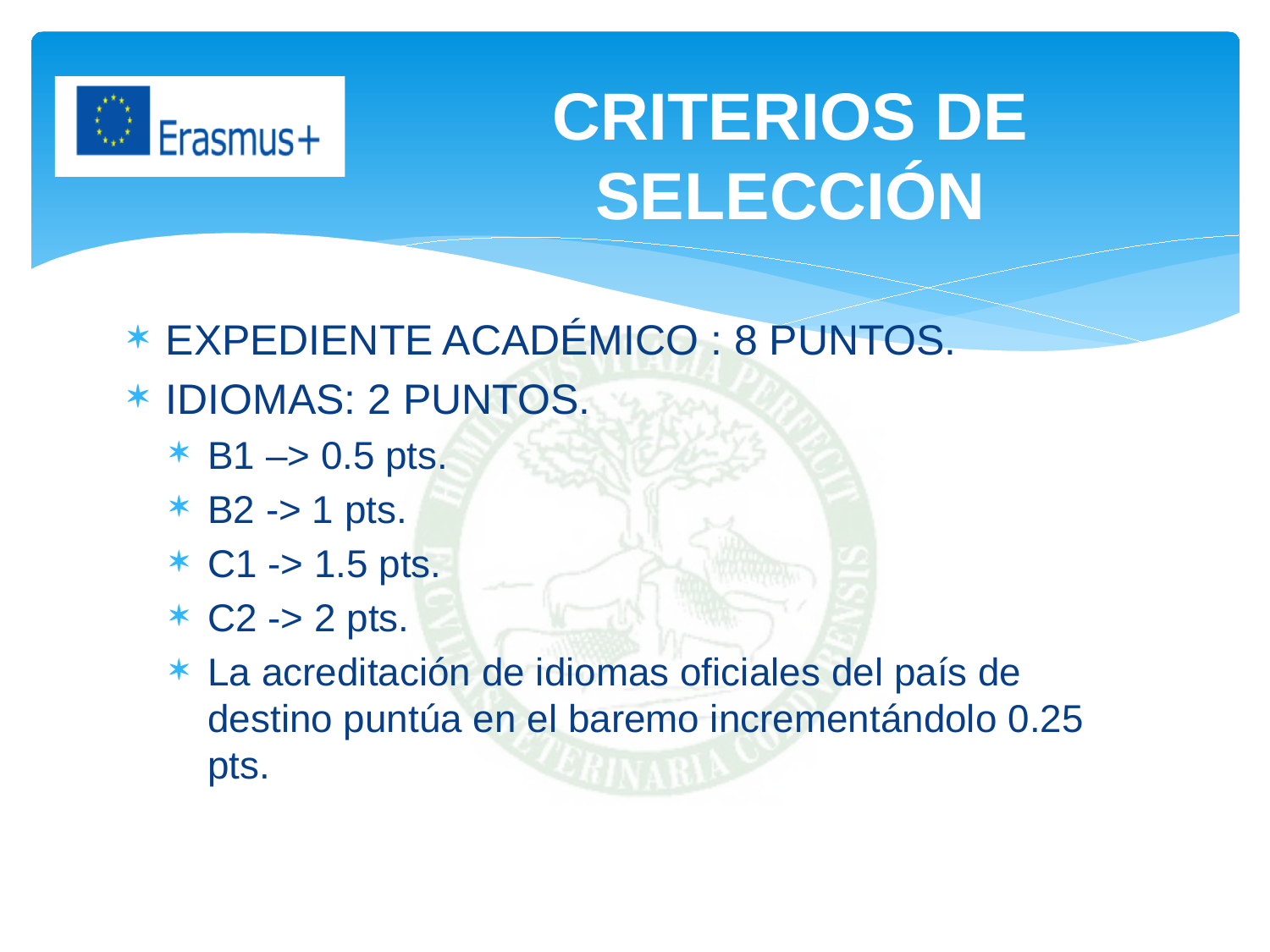

# CRITERIOS DE SELECCIÓN
EXPEDIENTE ACADÉMICO : 8 PUNTOS.
IDIOMAS: 2 PUNTOS.
B1 –> 0.5 pts.
B2 -> 1 pts.
C1 -> 1.5 pts.
C2 -> 2 pts.
La acreditación de idiomas oficiales del país de destino puntúa en el baremo incrementándolo 0.25 pts.